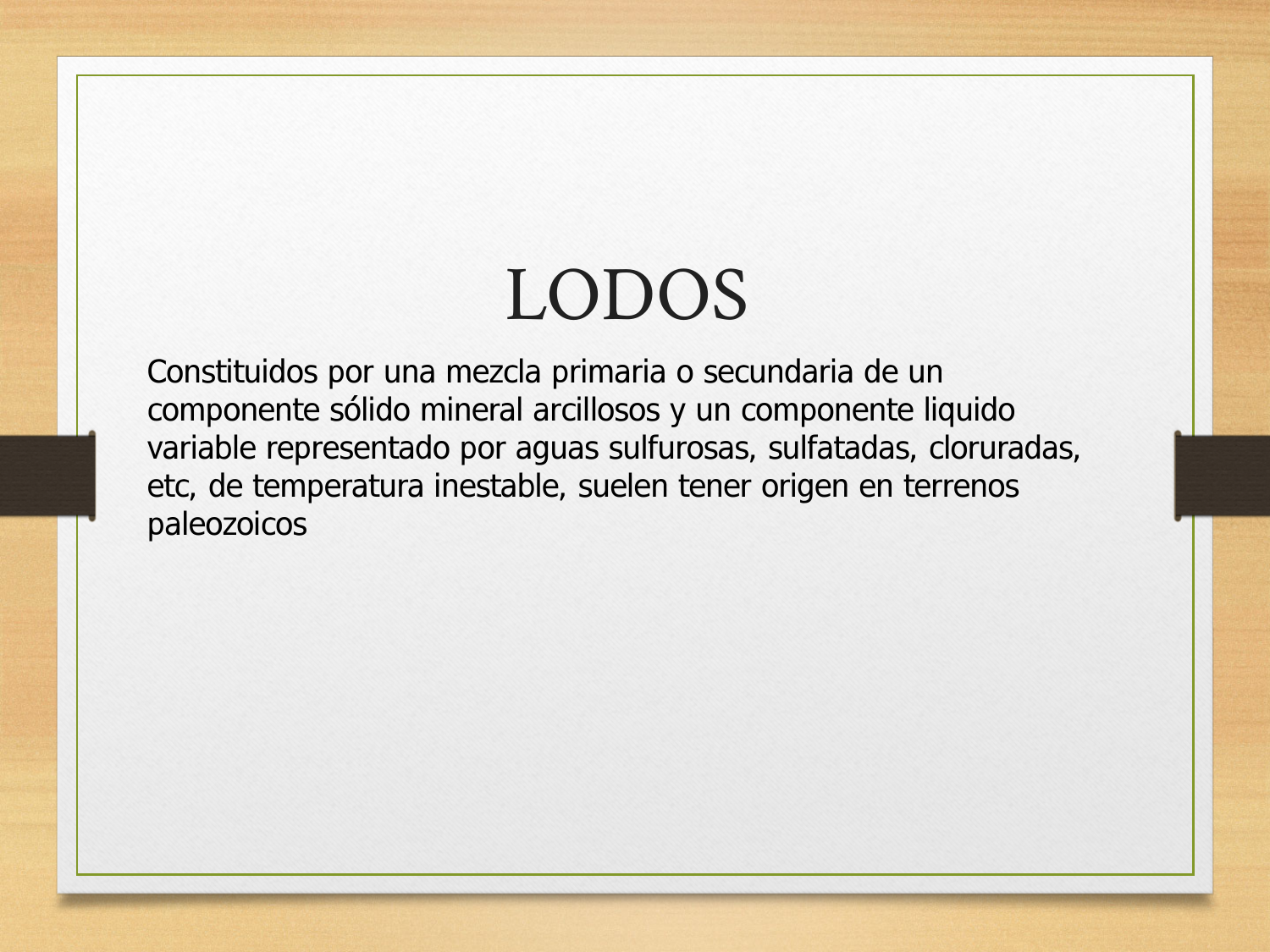

LODOS
Constituidos por una mezcla primaria o secundaria de un componente sólido mineral arcillosos y un componente liquido variable representado por aguas sulfurosas, sulfatadas, cloruradas, etc, de temperatura inestable, suelen tener origen en terrenos paleozoicos